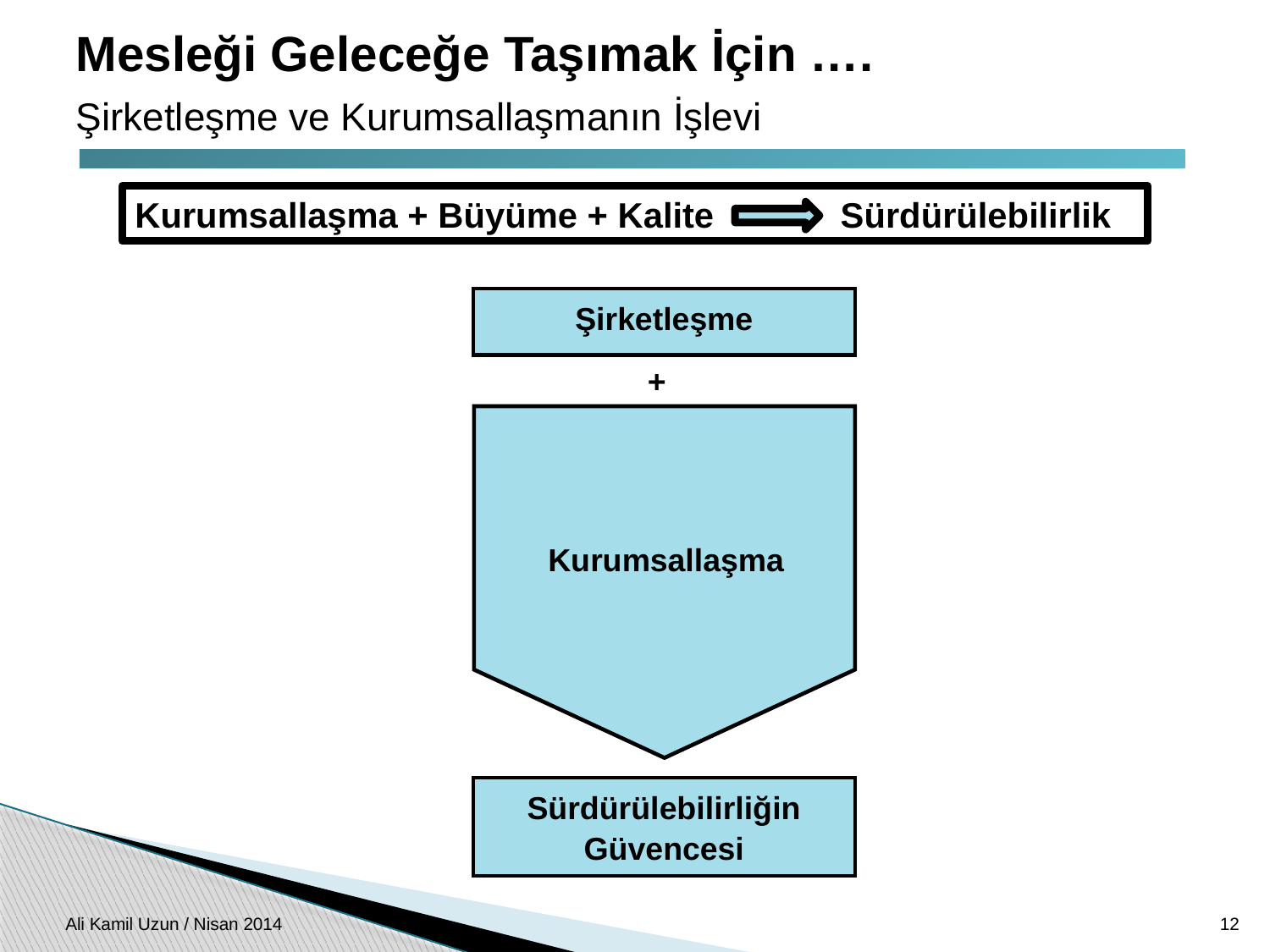

Mesleği Geleceğe Taşımak İçin ….
Şirketleşme ve Kurumsallaşmanın İşlevi

Kurumsallaşma + Büyüme + Kalite             Sürdürülebilirlik

Şirketleşme
+

Kurumsallaşma
Sürdürülebilirliğin
Güvencesi
12